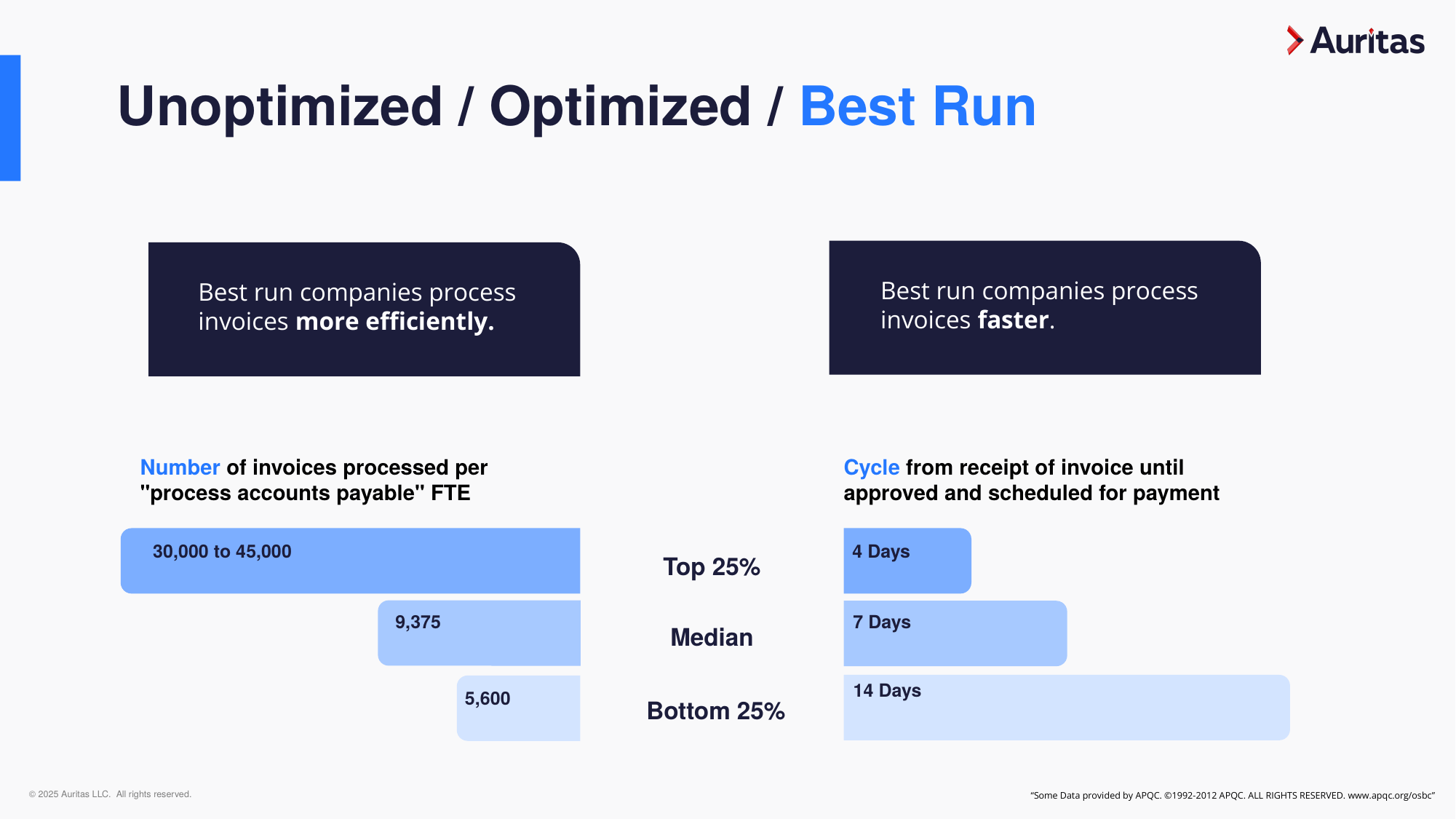

Unoptimized / Optimized / Best Run

Best run companies process invoices faster.
Best run companies process invoices more efficiently.

Number of invoices processed per "process accounts payable" FTE
Cycle from receipt of invoice until approved and scheduled for payment

4 Days
30,000 to 45,000
Top 25%
9,375
7 Days
Median

14 Days
5,600
Bottom 25%
 “Some Data provided by APQC. ©1992-2012 APQC. ALL RIGHTS RESERVED. www.apqc.org/osbc”